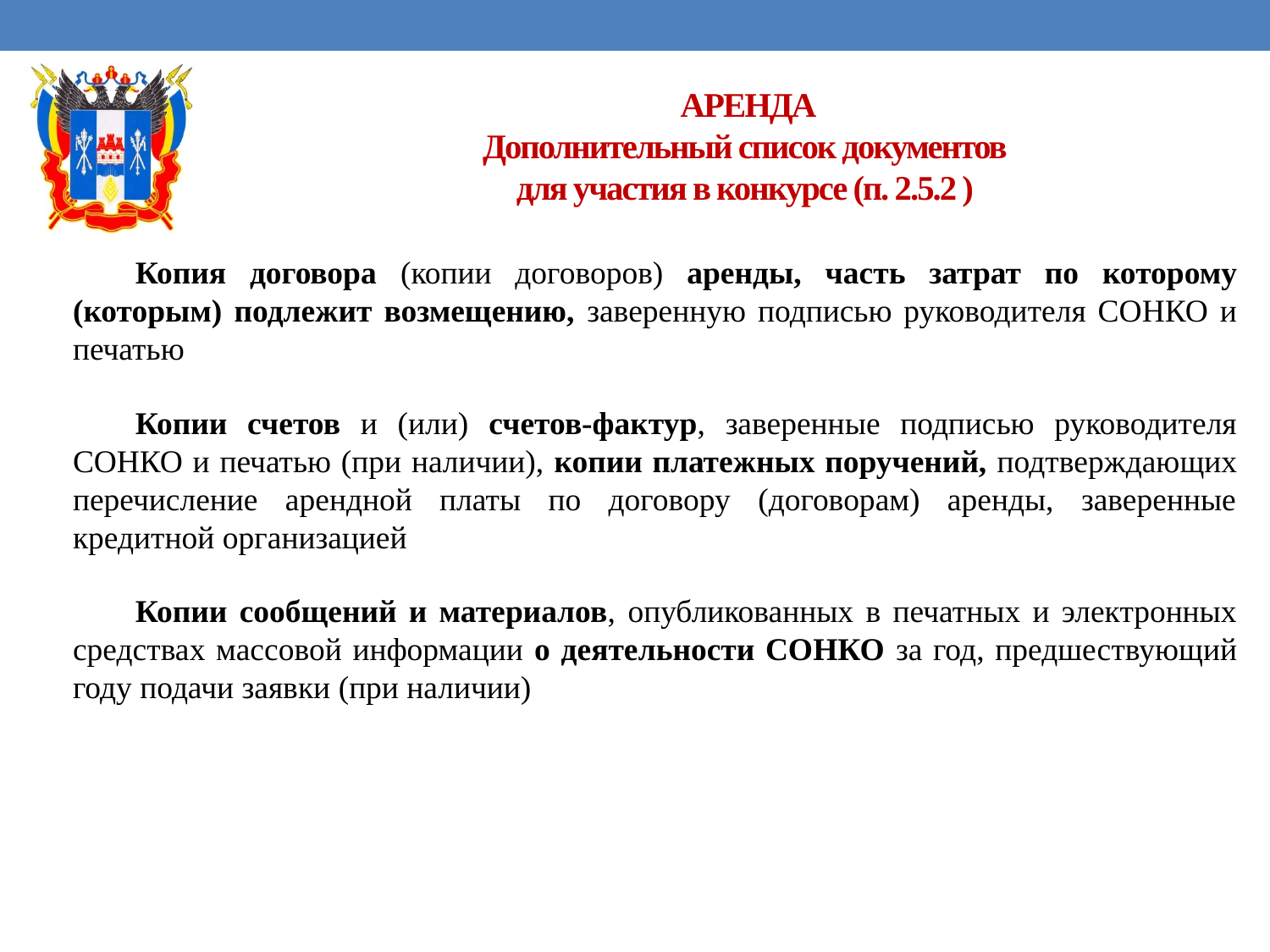

# АРЕНДА Дополнительный список документов для участия в конкурсе (п. 2.5.2 )
Копия договора (копии договоров) аренды, часть затрат по которому (которым) подлежит возмещению, заверенную подписью руководителя СОНКО и печатью

Копии счетов и (или) счетов-фактур, заверенные подписью руководителя СОНКО и печатью (при наличии), копии платежных поручений, подтверждающих перечисление арендной платы по договору (договорам) аренды, заверенные кредитной организацией

Копии сообщений и материалов, опубликованных в печатных и электронных средствах массовой информации о деятельности СОНКО за год, предшествующий году подачи заявки (при наличии)